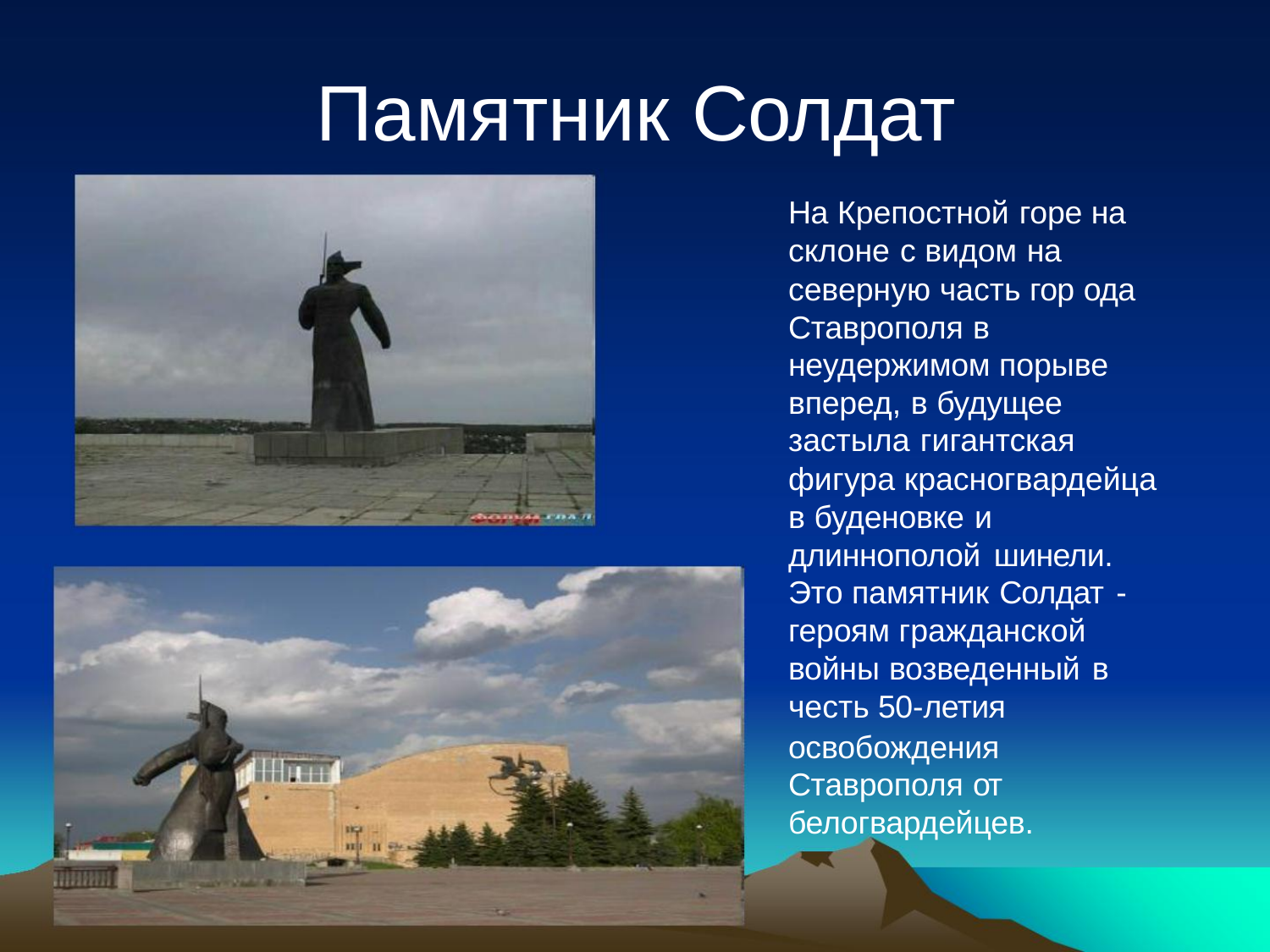

Памятник Солдат
На Крепостной горе на
склоне с видом на
северную часть гор ода
Ставрополя в
неудержимом порыве
вперед, в будущее
застыла гигантская
фигура красногвардейца
в буденовке и
длиннополой шинели.
Это памятник Солдат -
героям гражданской
войны возведенный в
честь 50-летия
освобождения
Ставрополя от
белогвардейцев.